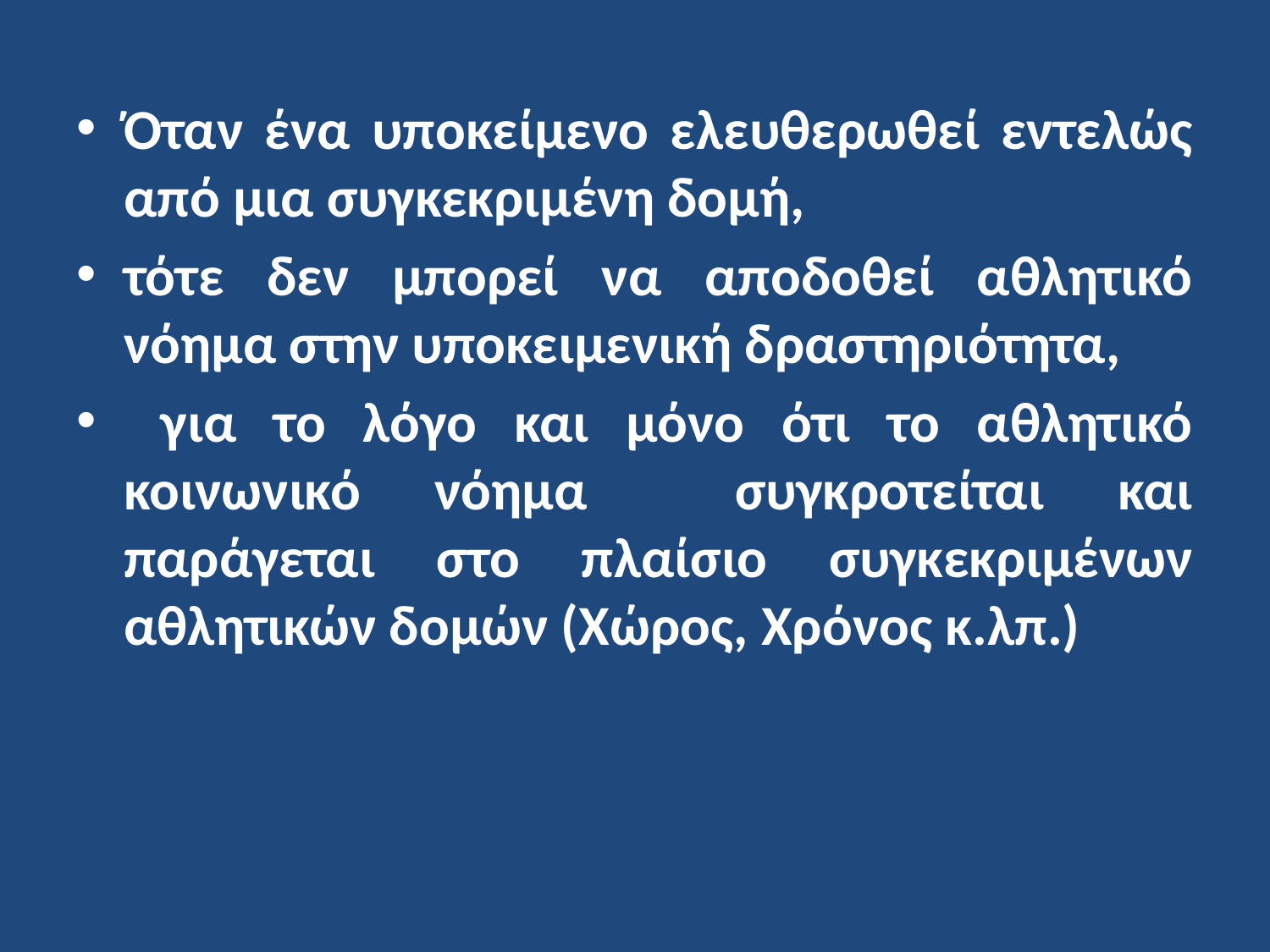

Όταν ένα υποκείμενο ελευθερωθεί εντελώς από μια συγκεκριμένη δομή,
τότε δεν μπορεί να αποδοθεί αθλητικό νόημα στην υποκειμενική δραστηριότητα,
 για το λόγο και μόνο ότι το αθλητικό κοινωνικό νόημα  συγκροτείται και παράγεται στο πλαίσιο συγκεκριμένων αθλητικών δομών (Χώρος, Χρόνος κ.λπ.)